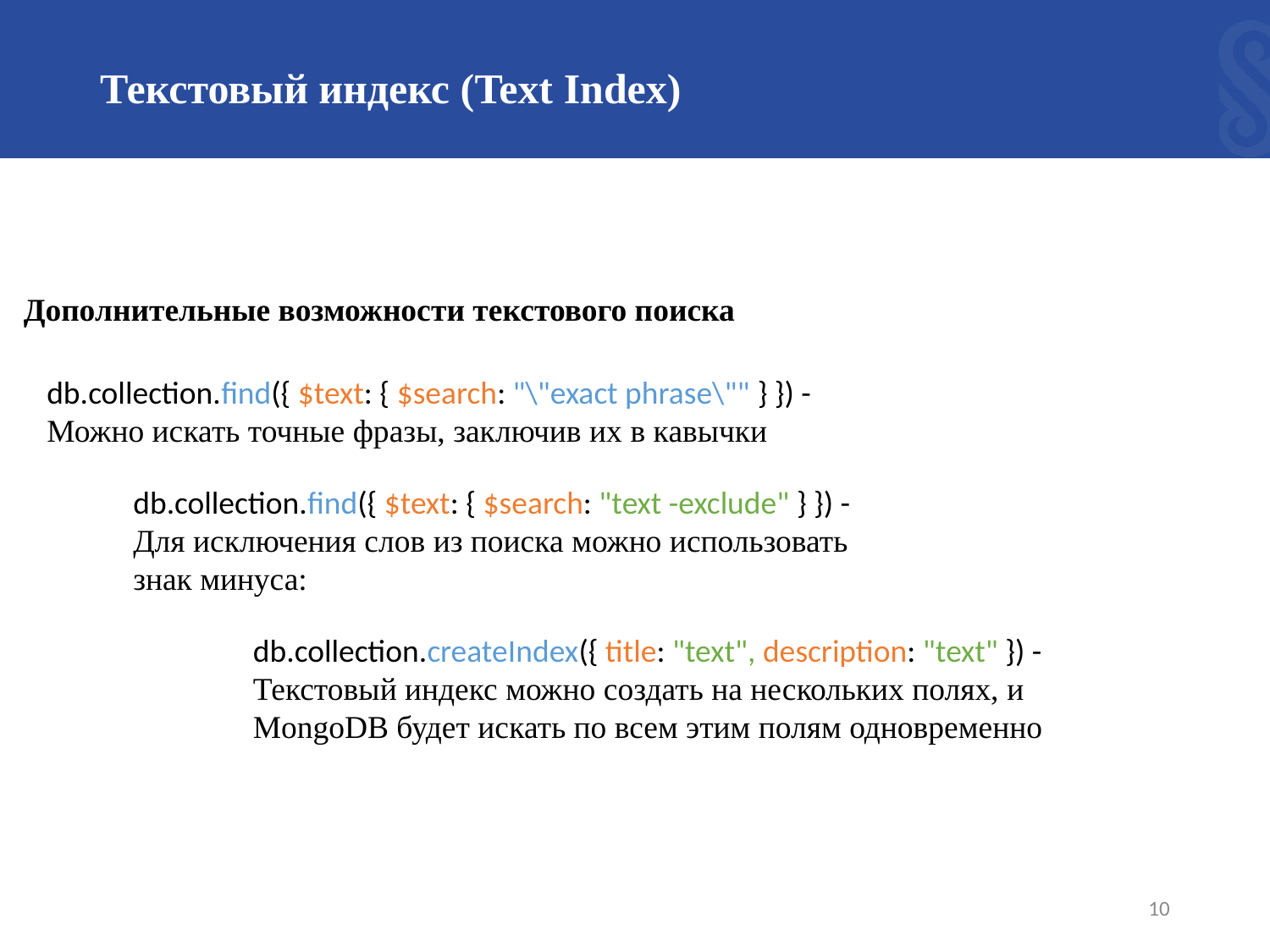

# Текстовый индекс (Text Index)
Дополнительные возможности текстового поиска
db.collection.find({ $text: { $search: "\"exact phrase\"" } }) - Можно искать точные фразы, заключив их в кавычки
db.collection.find({ $text: { $search: "text -exclude" } }) - Для исключения слов из поиска можно использовать знак минуса:
db.collection.createIndex({ title: "text", description: "text" }) - Текстовый индекс можно создать на нескольких полях, и MongoDB будет искать по всем этим полям одновременно
10